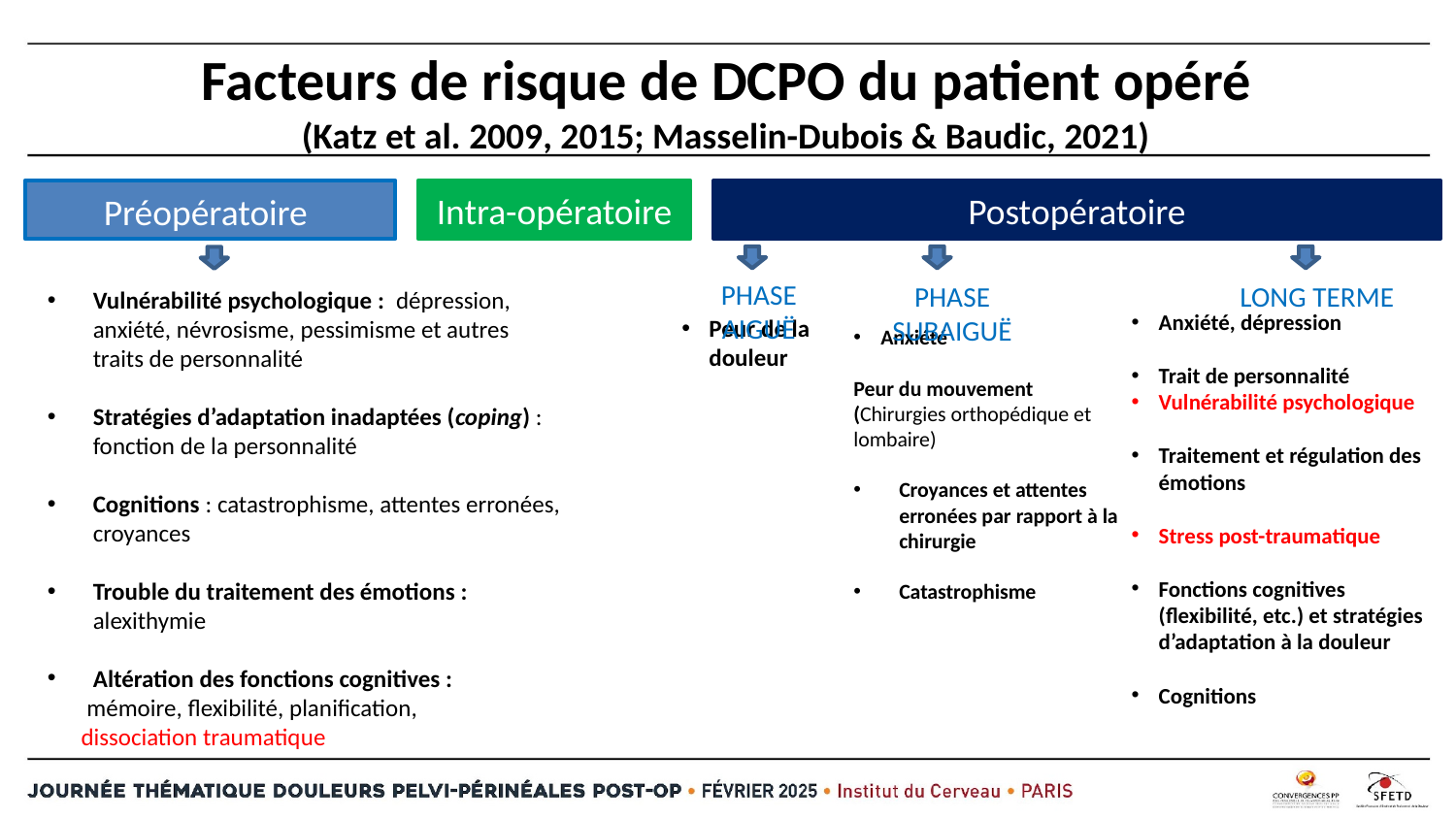

# Facteurs de risque de DCPO du patient opéré (Katz et al. 2009, 2015; Masselin-Dubois & Baudic, 2021)
Préopératoire
Intra-opératoire
Postopératoire

Vulnérabilité psychologique :  dépression, anxiété, névrosisme, pessimisme et autres traits de personnalité

Stratégies d’adaptation inadaptées (coping) : fonction de la personnalité

Cognitions : catastrophisme, attentes erronées, croyances

Trouble du traitement des émotions : alexithymie

Altération des fonctions cognitives :
       mémoire, flexibilité, planification,
      dissociation traumatique
Anxiété

Peur du mouvement (Chirurgies orthopédique et lombaire)

Croyances et attentes erronées par rapport à la chirurgie

Catastrophisme
Phase aiguë
Phase subaiguë
Long terme
Anxiété, dépression

Trait de personnalité
Vulnérabilité psychologique

Traitement et régulation des émotions

Stress post-traumatique

Fonctions cognitives (flexibilité, etc.) et stratégies d’adaptation à la douleur

Cognitions

Peur de la douleur